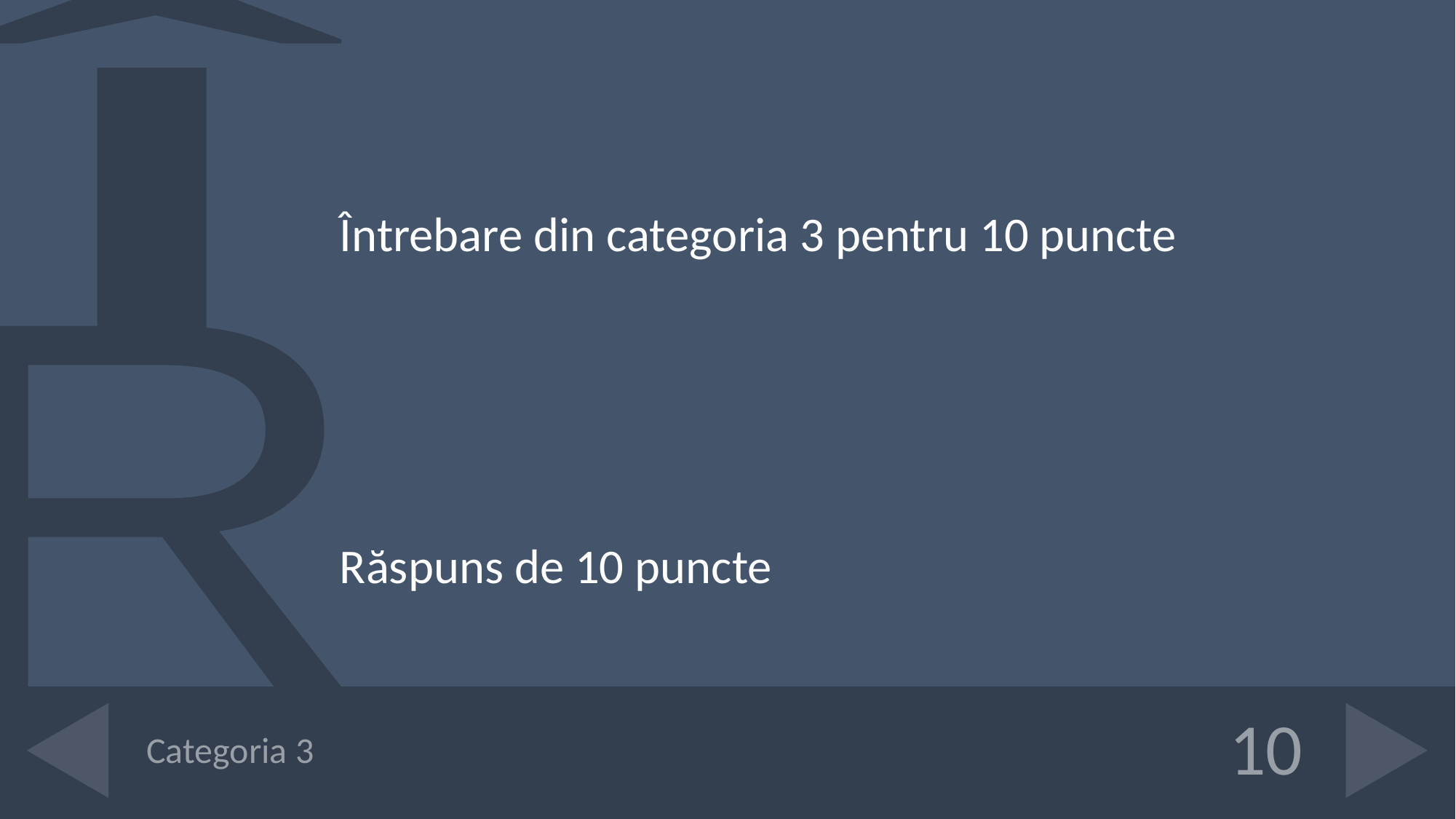

Întrebare din categoria 3 pentru 10 puncte
Răspuns de 10 puncte
# Categoria 3
10